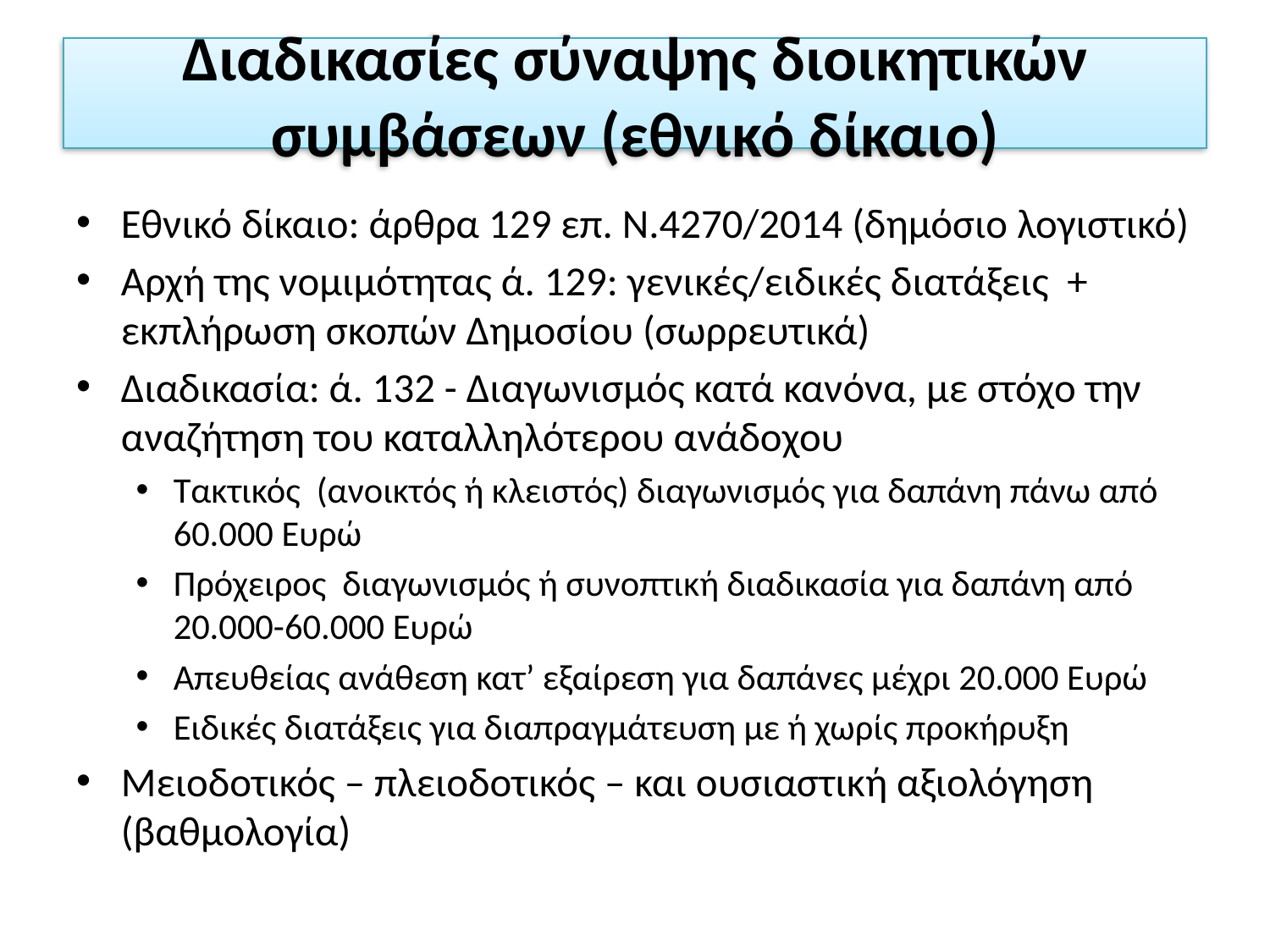

# Διαδικασίες σύναψης διοικητικών συμβάσεων (εθνικό δίκαιο)
Εθνικό δίκαιο: άρθρα 129 επ. Ν.4270/2014 (δημόσιο λογιστικό)
Αρχή της νομιμότητας ά. 129: γενικές/ειδικές διατάξεις  + εκπλήρωση σκοπών Δημοσίου (σωρρευτικά)
Διαδικασία: ά. 132 - Διαγωνισμός κατά κανόνα, με στόχο την αναζήτηση του καταλληλότερου ανάδοχου
Τακτικός  (ανοικτός ή κλειστός) διαγωνισμός για δαπάνη πάνω από 60.000 Ευρώ
Πρόχειρος  διαγωνισμός ή συνοπτική διαδικασία για δαπάνη από 20.000-60.000 Ευρώ
Απευθείας ανάθεση κατ’ εξαίρεση για δαπάνες μέχρι 20.000 Ευρώ
Ειδικές διατάξεις για διαπραγμάτευση με ή χωρίς προκήρυξη
Μειοδοτικός – πλειοδοτικός – και ουσιαστική αξιολόγηση (βαθμολογία)